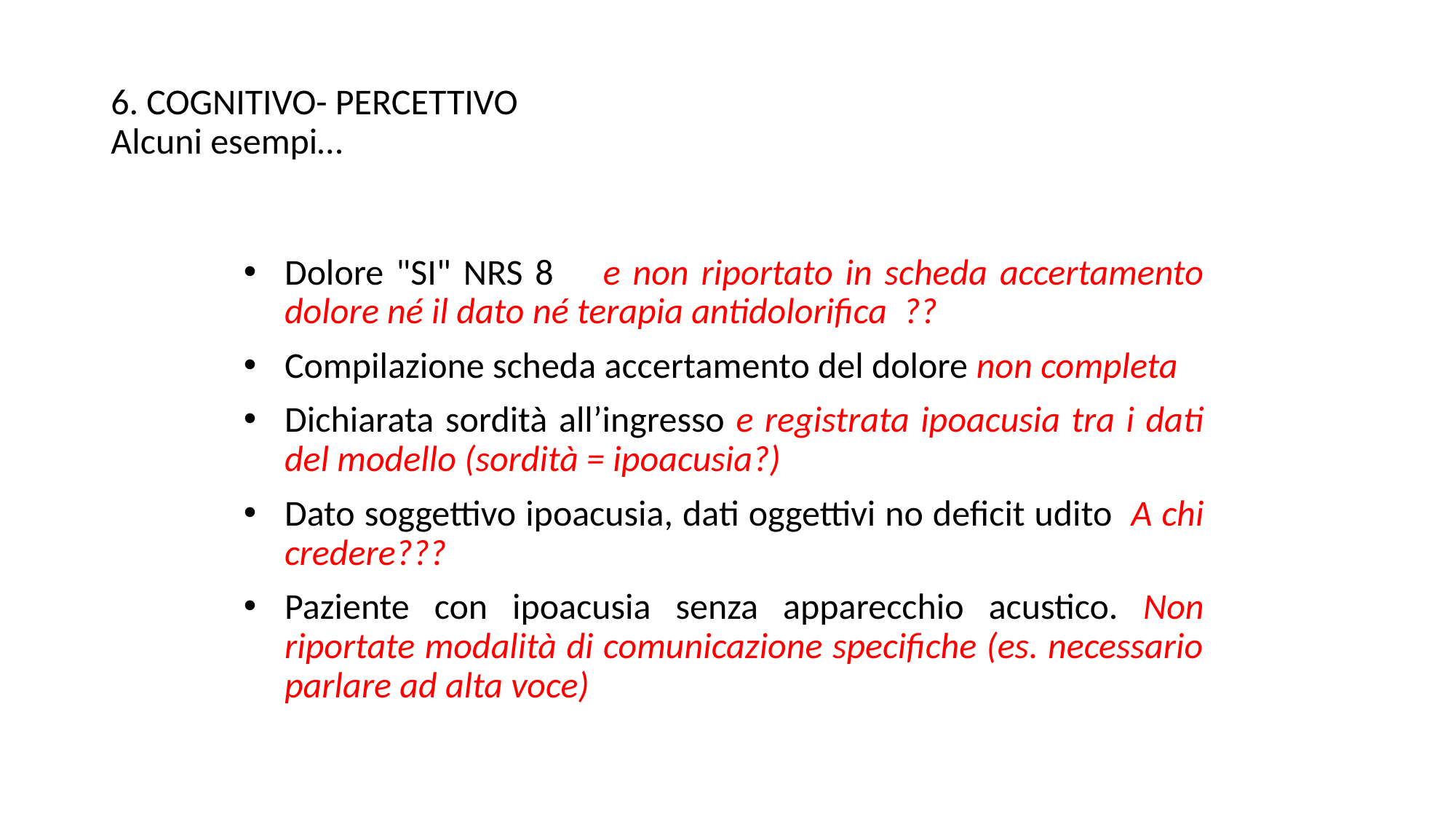

6. COGNITIVO- PERCETTIVO
Alcuni esempi…
Dolore "SI" NRS 8    e non riportato in scheda accertamento dolore né il dato né terapia antidolorifica  ??
Compilazione scheda accertamento del dolore non completa
Dichiarata sordità all’ingresso e registrata ipoacusia tra i dati del modello (sordità = ipoacusia?)
Dato soggettivo ipoacusia, dati oggettivi no deficit udito  A chi credere???
Paziente con ipoacusia senza apparecchio acustico. Non riportate modalità di comunicazione specifiche (es. necessario parlare ad alta voce)